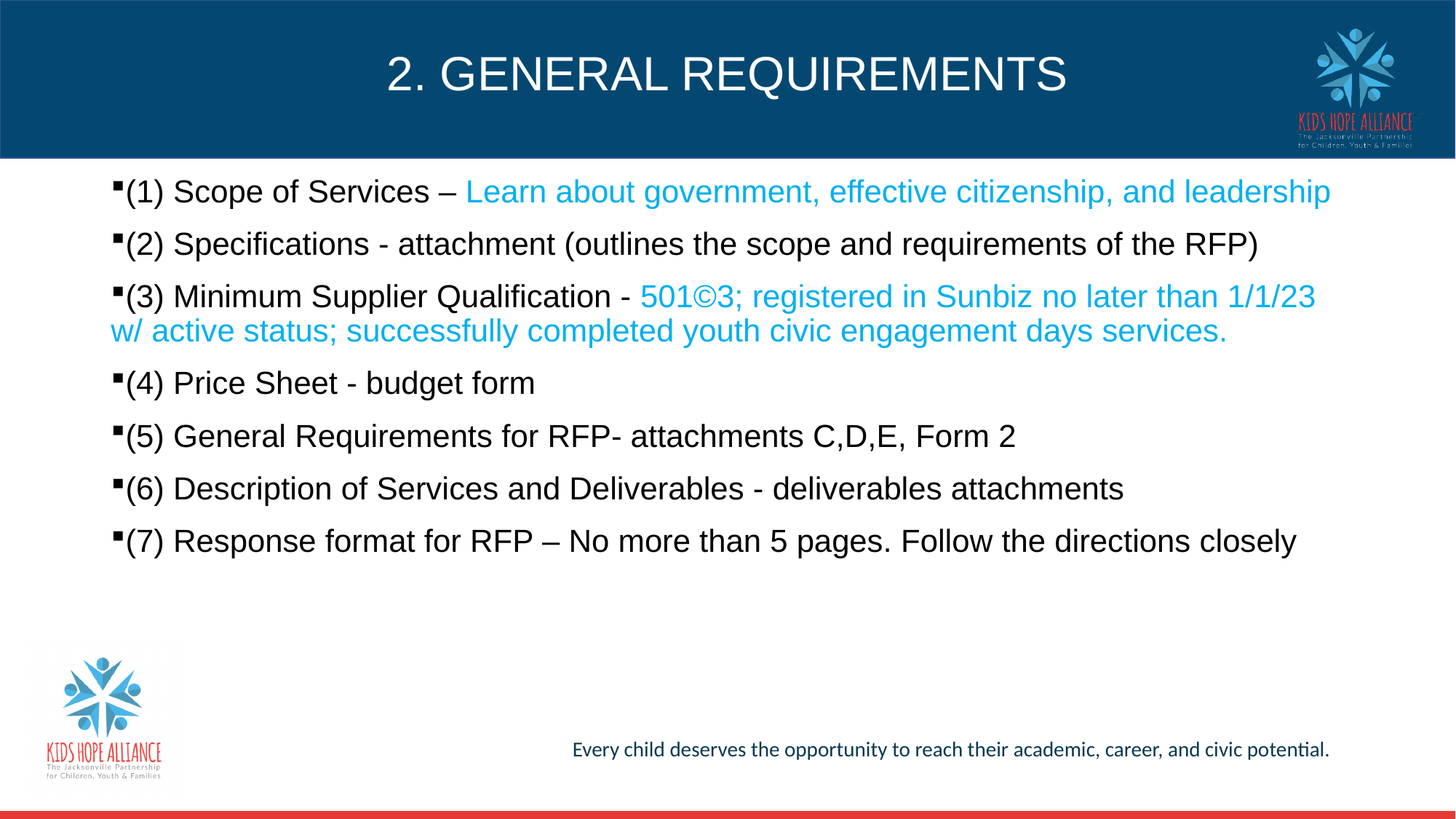

# 2. GENERAL REQUIREMENTS
(1) Scope of Services – Learn about government, effective citizenship, and leadership
(2) Specifications - attachment (outlines the scope and requirements of the RFP)
(3) Minimum Supplier Qualification - 501©3; registered in Sunbiz no later than 1/1/23 w/ active status; successfully completed youth civic engagement days services.
(4) Price Sheet - budget form
(5) General Requirements for RFP- attachments C,D,E, Form 2
(6) Description of Services and Deliverables - deliverables attachments
(7) Response format for RFP – No more than 5 pages. Follow the directions closely